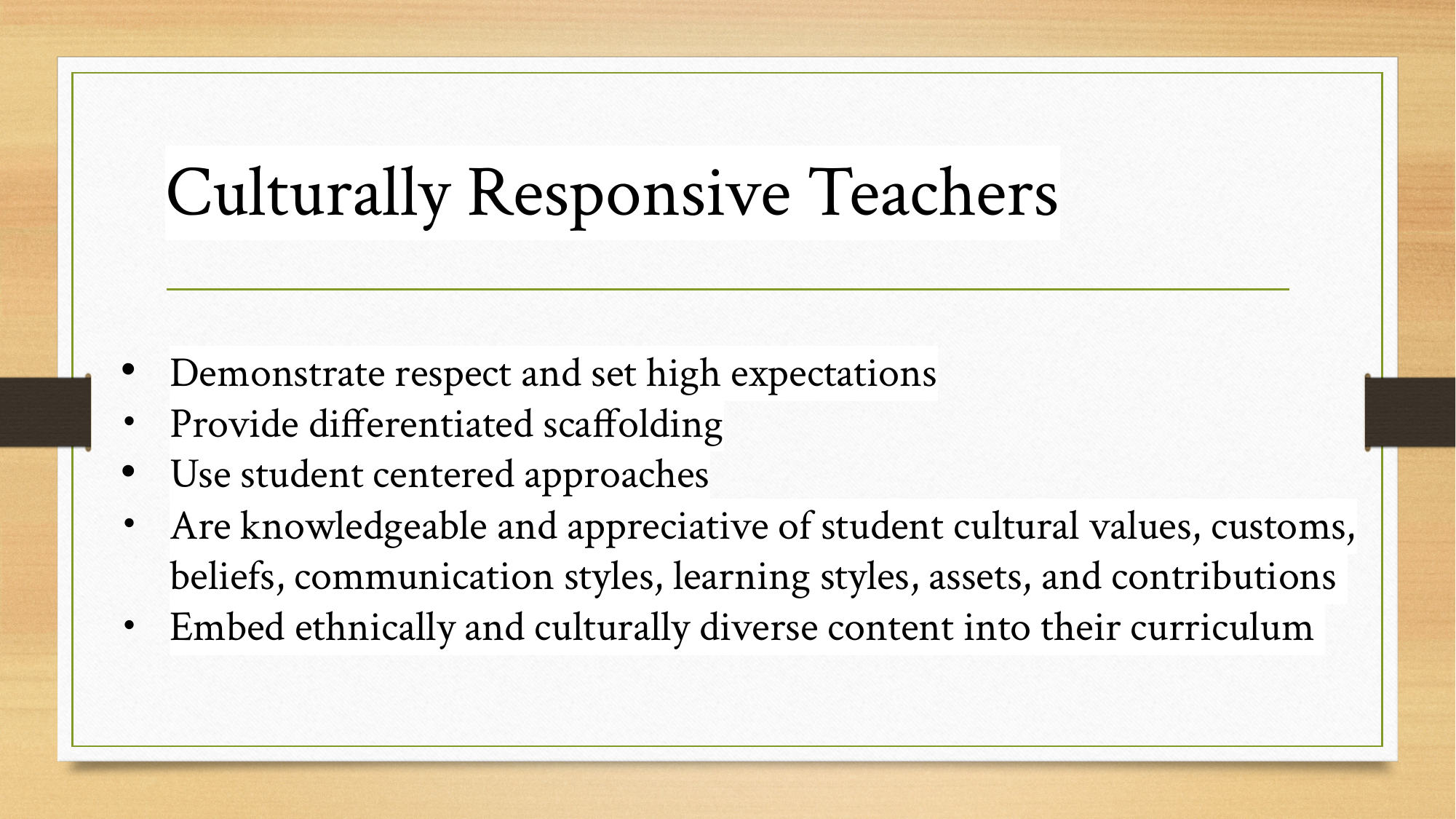

# Culturally Responsive Teachers

Demonstrate respect and set high expectations
Provide differentiated scaffolding
Use student centered approaches
Are knowledgeable and appreciative of student cultural values, customs, beliefs, communication styles, learning styles, assets, and contributions
Embed ethnically and culturally diverse content into their curriculum